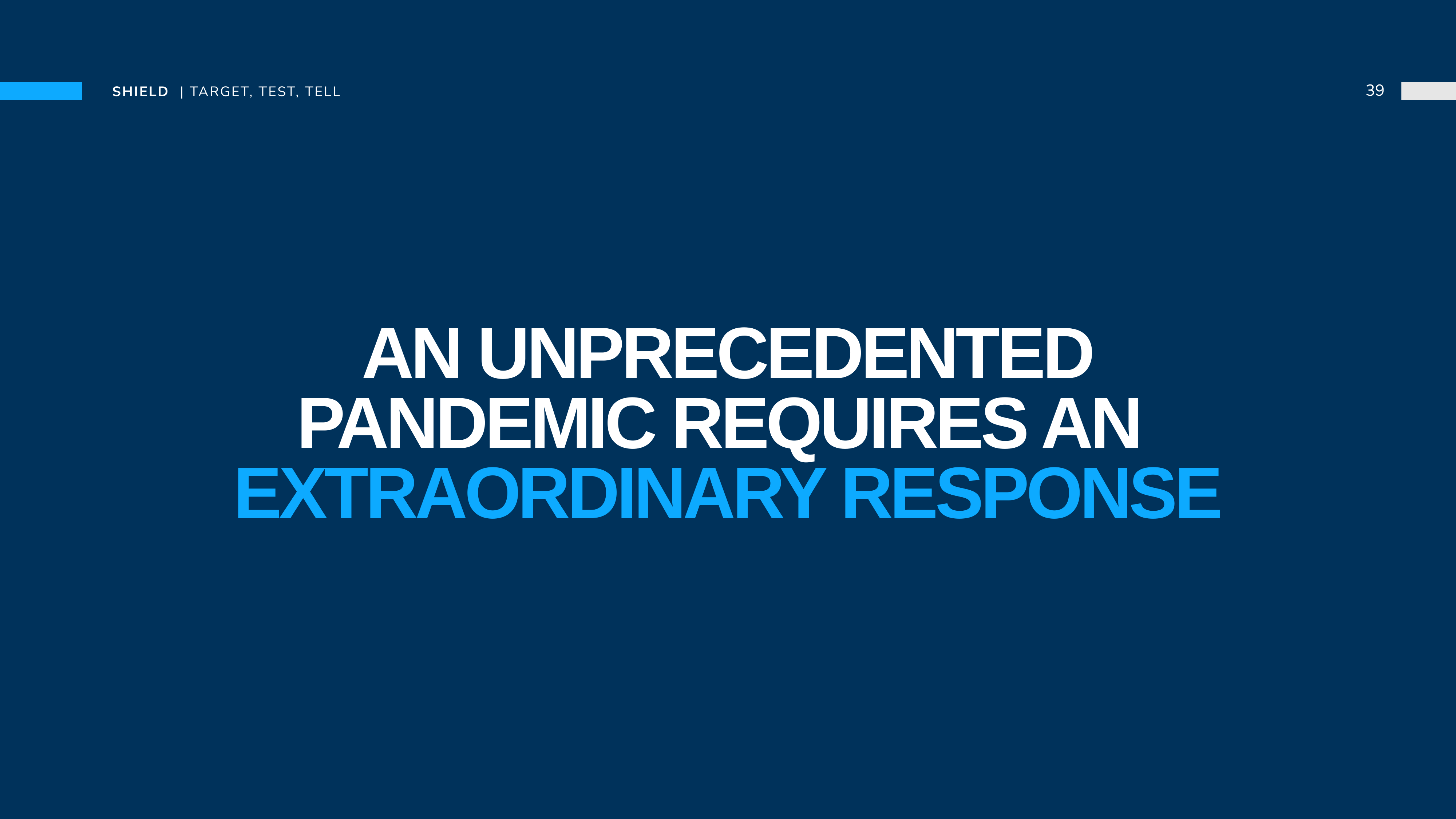

shield  | target, test, tell
39
# An unprecedented pandemic requires an extraordinary response